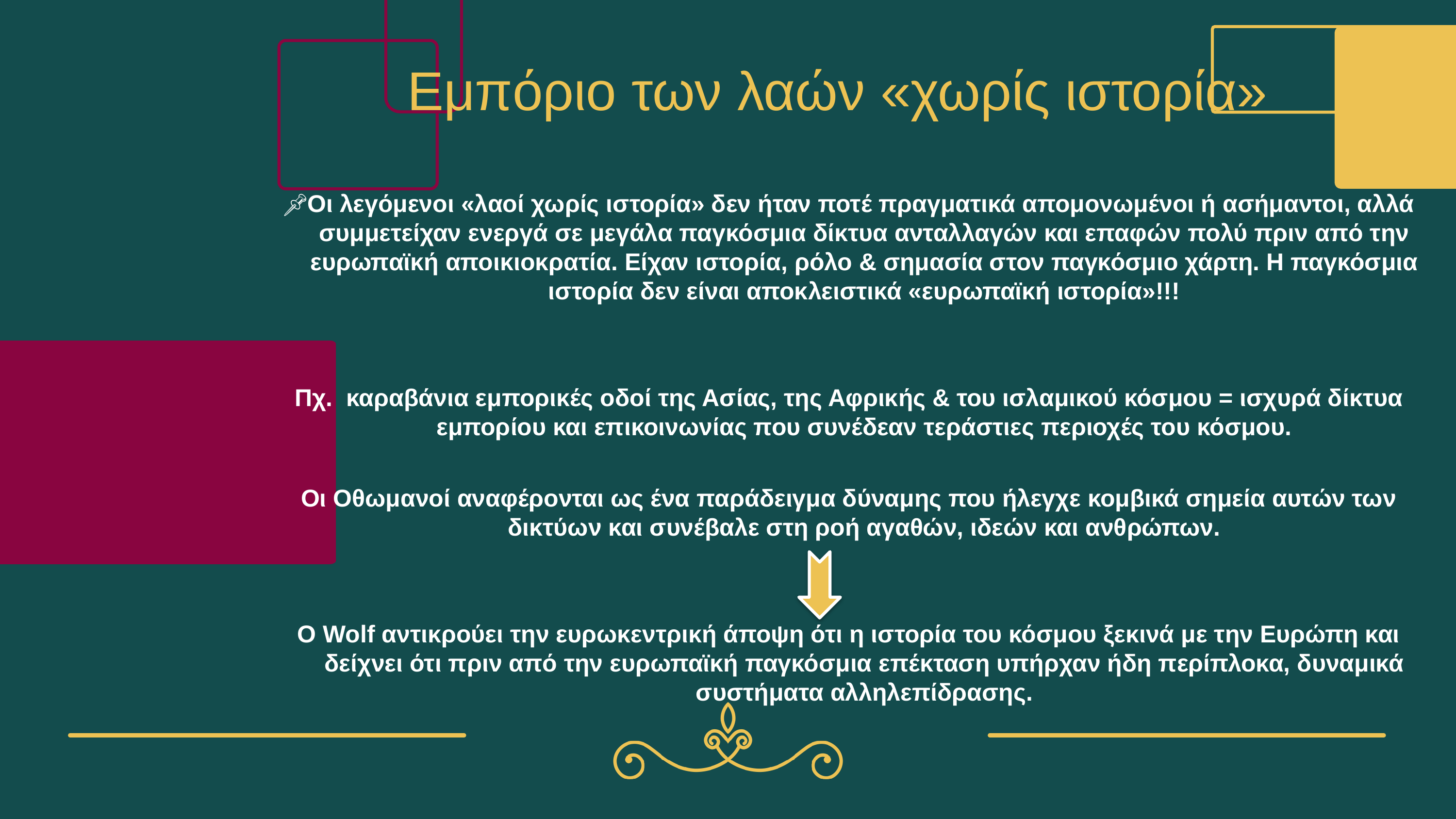

# Εμπόριο των λαών «χωρίς ιστορία»
📌Οι λεγόμενοι «λαοί χωρίς ιστορία» δεν ήταν ποτέ πραγματικά απομονωμένοι ή ασήμαντοι, αλλά συμμετείχαν ενεργά σε μεγάλα παγκόσμια δίκτυα ανταλλαγών και επαφών πολύ πριν από την ευρωπαϊκή αποικιοκρατία. Είχαν ιστορία, ρόλο & σημασία στον παγκόσμιο χάρτη. Η παγκόσμια ιστορία δεν είναι αποκλειστικά «ευρωπαϊκή ιστορία»!!!

Πχ.  καραβάνια εμπορικές οδοί της Ασίας, της Αφρικής & του ισλαμικού κόσμου = ισχυρά δίκτυα εμπορίου και επικοινωνίας που συνέδεαν τεράστιες περιοχές του κόσμου.

Οι Οθωμανοί αναφέρονται ως ένα παράδειγμα δύναμης που ήλεγχε κομβικά σημεία αυτών των δικτύων και συνέβαλε στη ροή αγαθών, ιδεών και ανθρώπων.

Ο Wolf αντικρούει την ευρωκεντρική άποψη ότι η ιστορία του κόσμου ξεκινά με την Ευρώπη και δείχνει ότι πριν από την ευρωπαϊκή παγκόσμια επέκταση υπήρχαν ήδη περίπλοκα, δυναμικά συστήματα αλληλεπίδρασης.